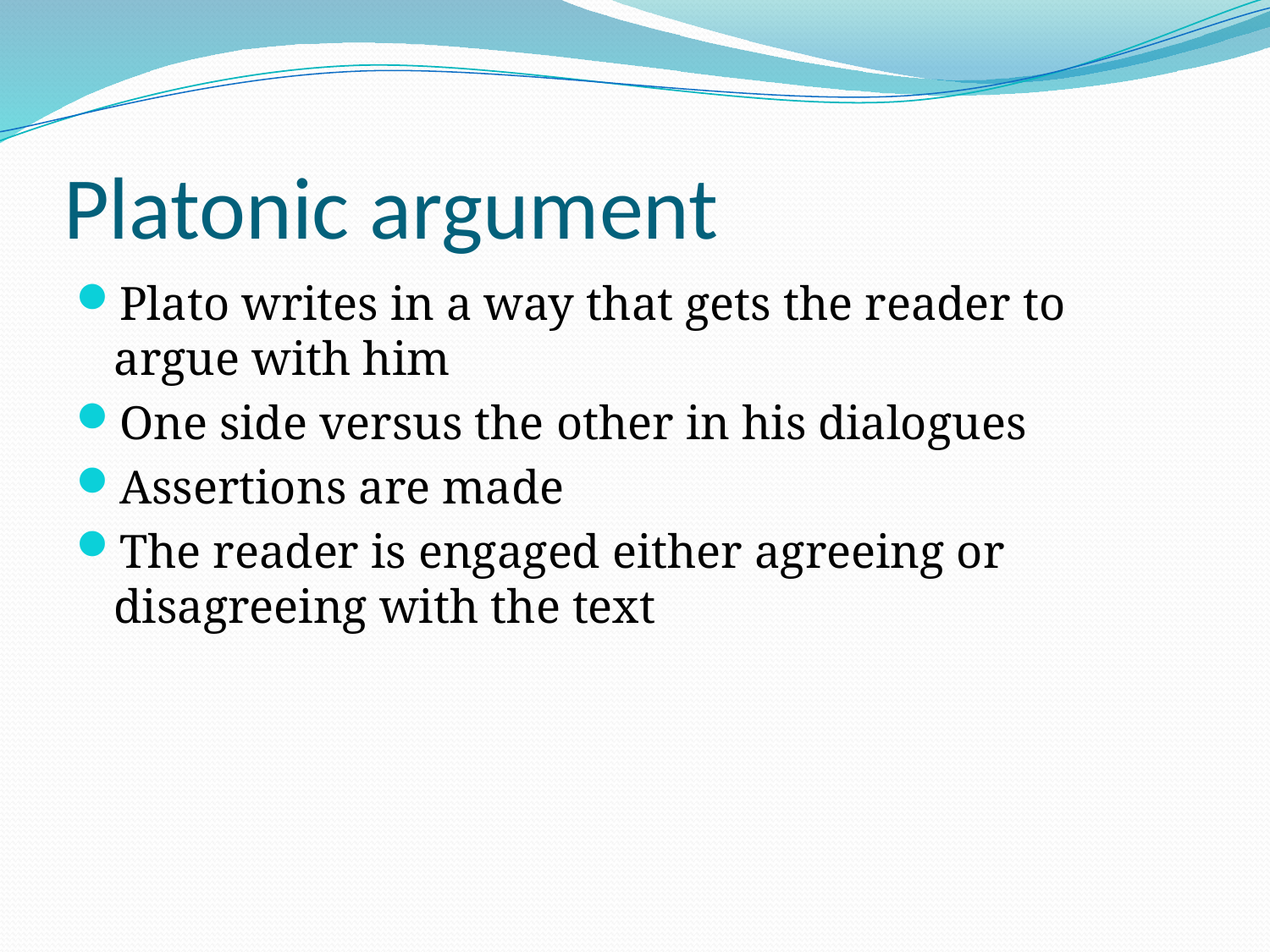

# Platonic argument
Plato writes in a way that gets the reader to argue with him
One side versus the other in his dialogues
Assertions are made
The reader is engaged either agreeing or disagreeing with the text